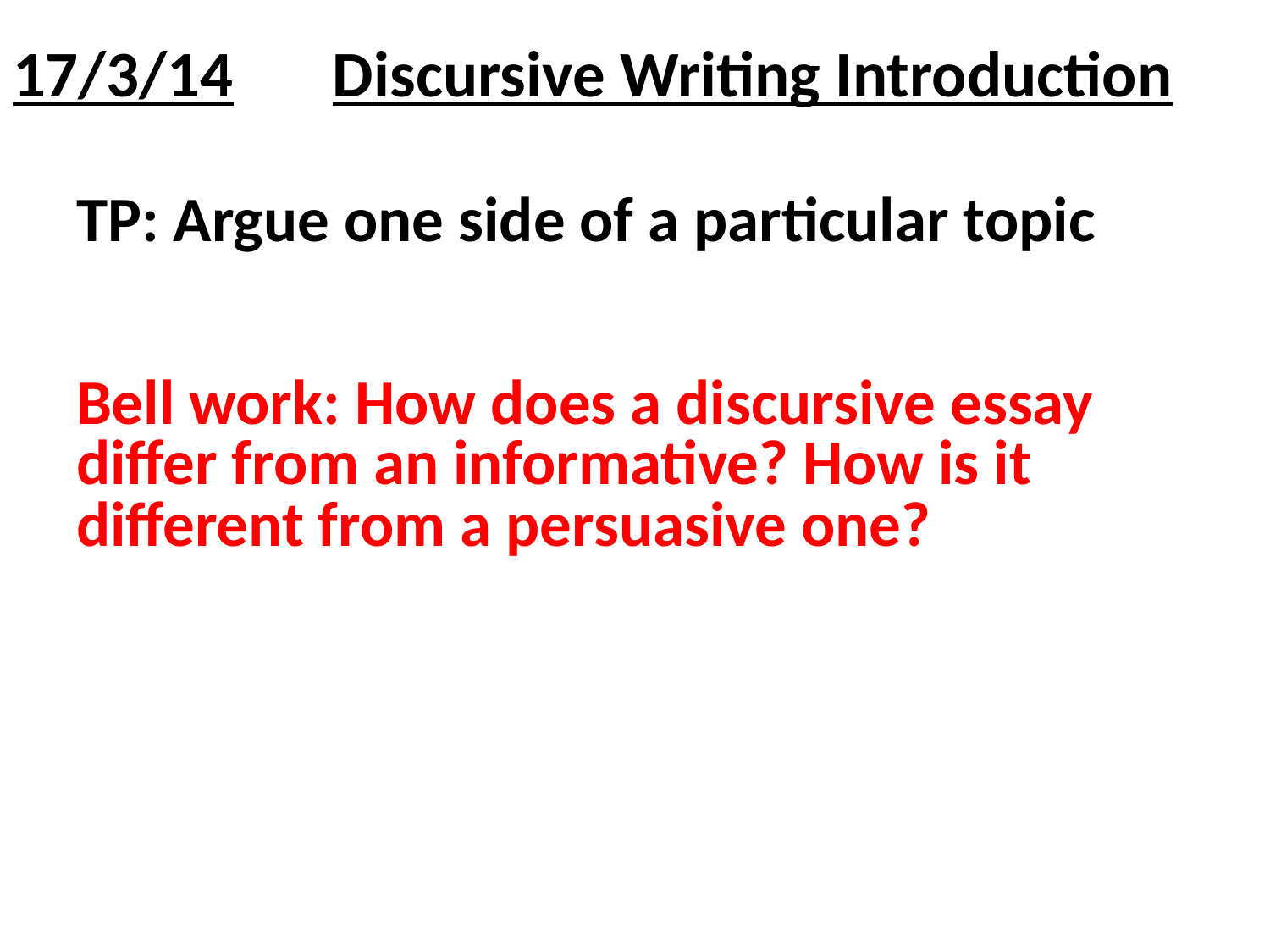

# 17/3/14	Discursive Writing Introduction
TP: Argue one side of a particular topic

Bell work: How does a discursive essay differ from an informative? How is it different from a persuasive one?